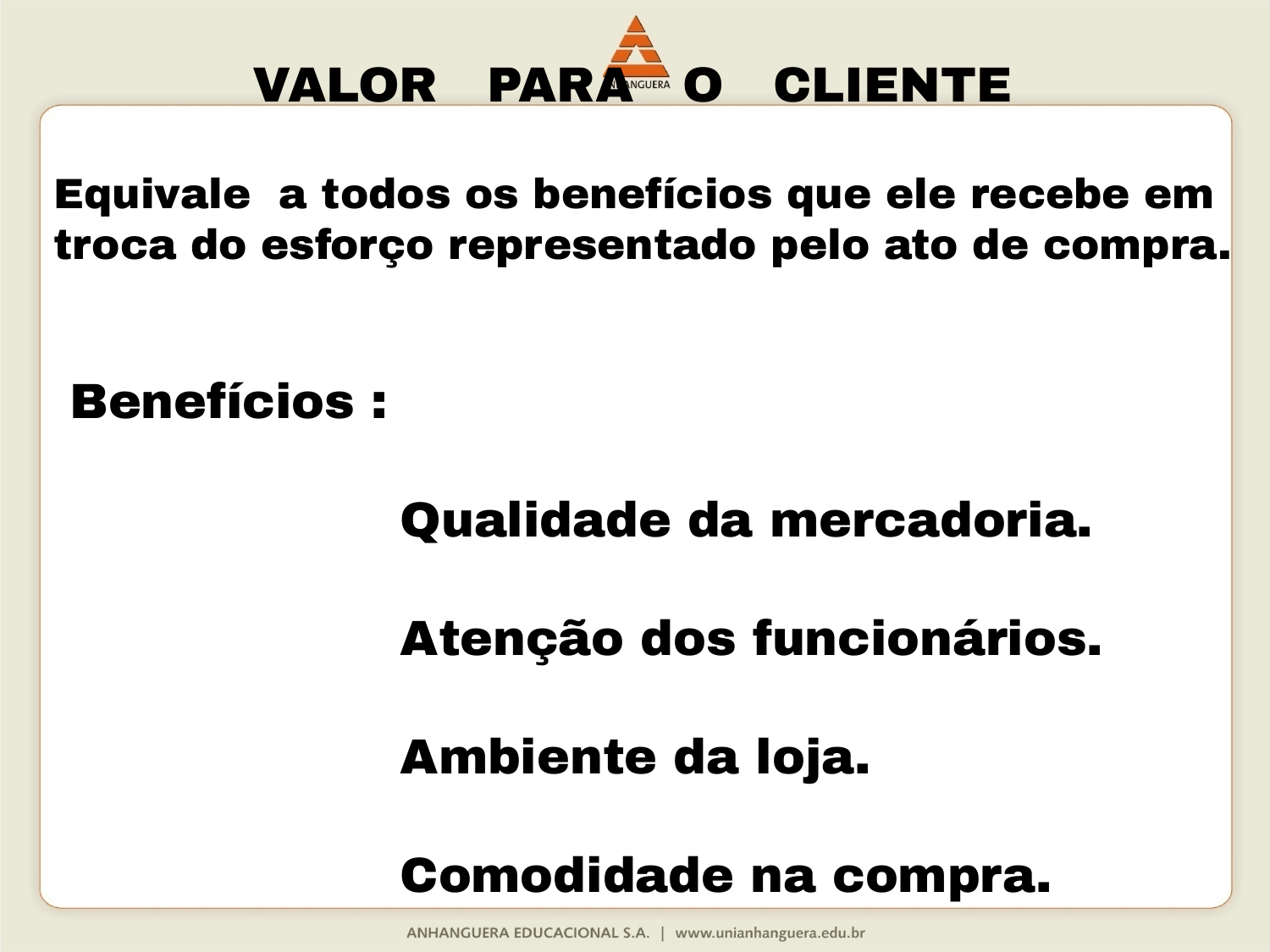

VALOR   PARA   O   CLIENTE
Equivale  a todos os benefícios que ele recebe em
troca do esforço representado pelo ato de compra.

 Benefícios :

                     Qualidade da mercadoria.

                     Atenção dos funcionários.

                     Ambiente da loja.

                     Comodidade na compra.